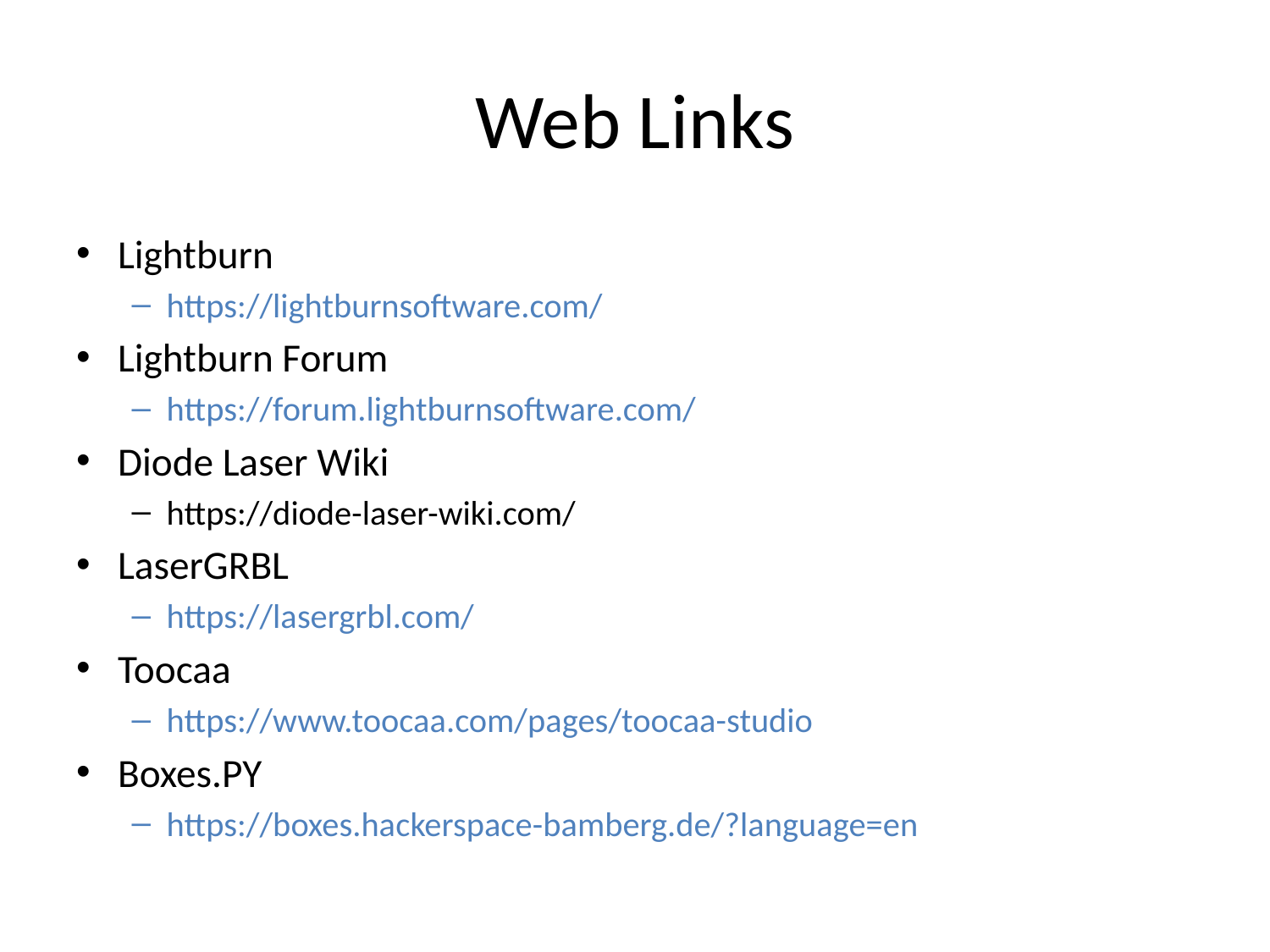

# Web Links
Lightburn
https://lightburnsoftware.com/
Lightburn Forum
https://forum.lightburnsoftware.com/
Diode Laser Wiki
https://diode-laser-wiki.com/
LaserGRBL
https://lasergrbl.com/
Toocaa
https://www.toocaa.com/pages/toocaa-studio
Boxes.PY
https://boxes.hackerspace-bamberg.de/?language=en